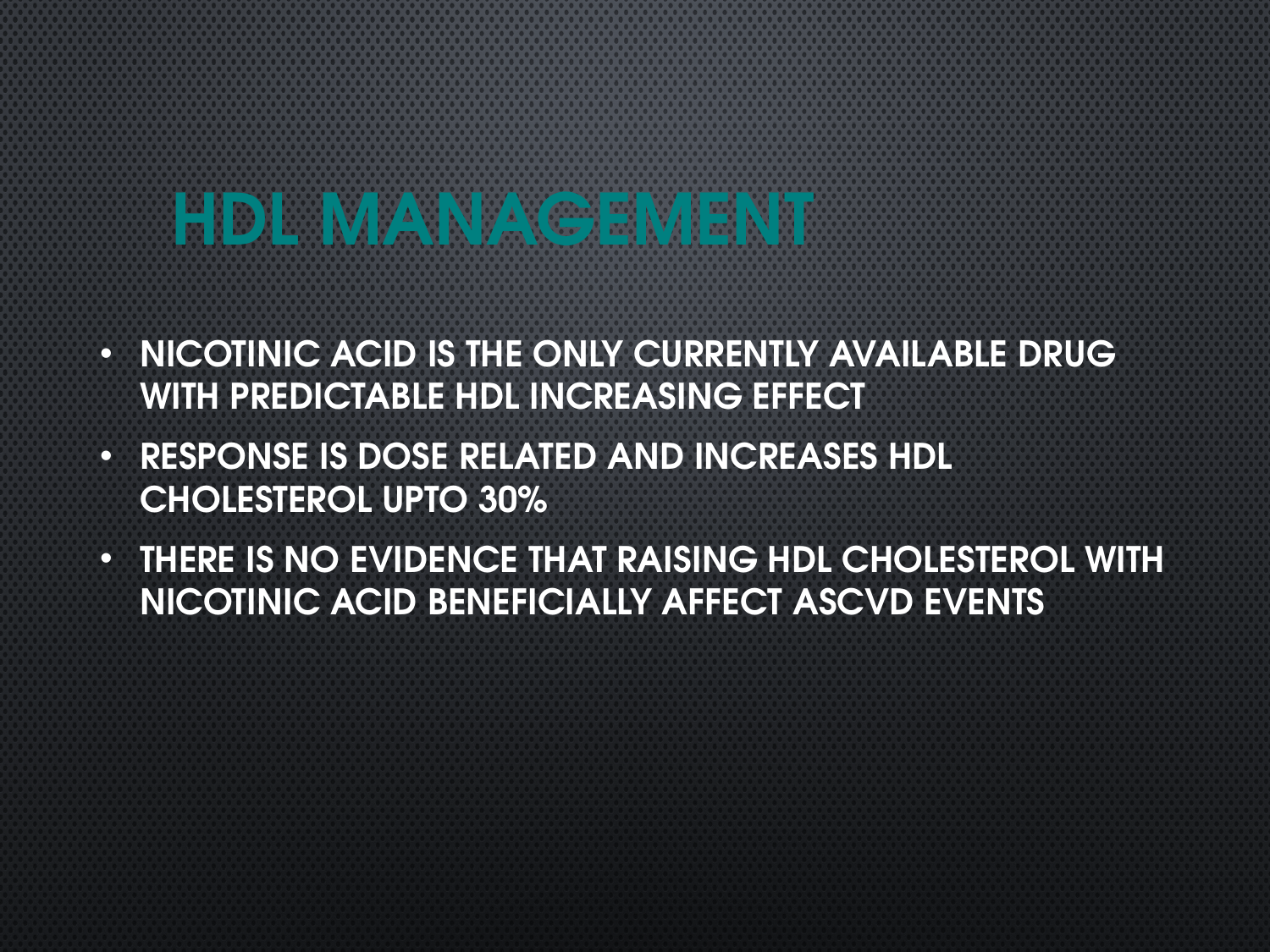

# HDL MANAGEMENT
Nicotinic acid is the only currently available drug with predictable HDL increasing effect
Response is dose related and increases HDL cholesterol upto 30%
There is no evidence that raising HDL cholesterol with nicotinic acid beneficially affect ASCVD events